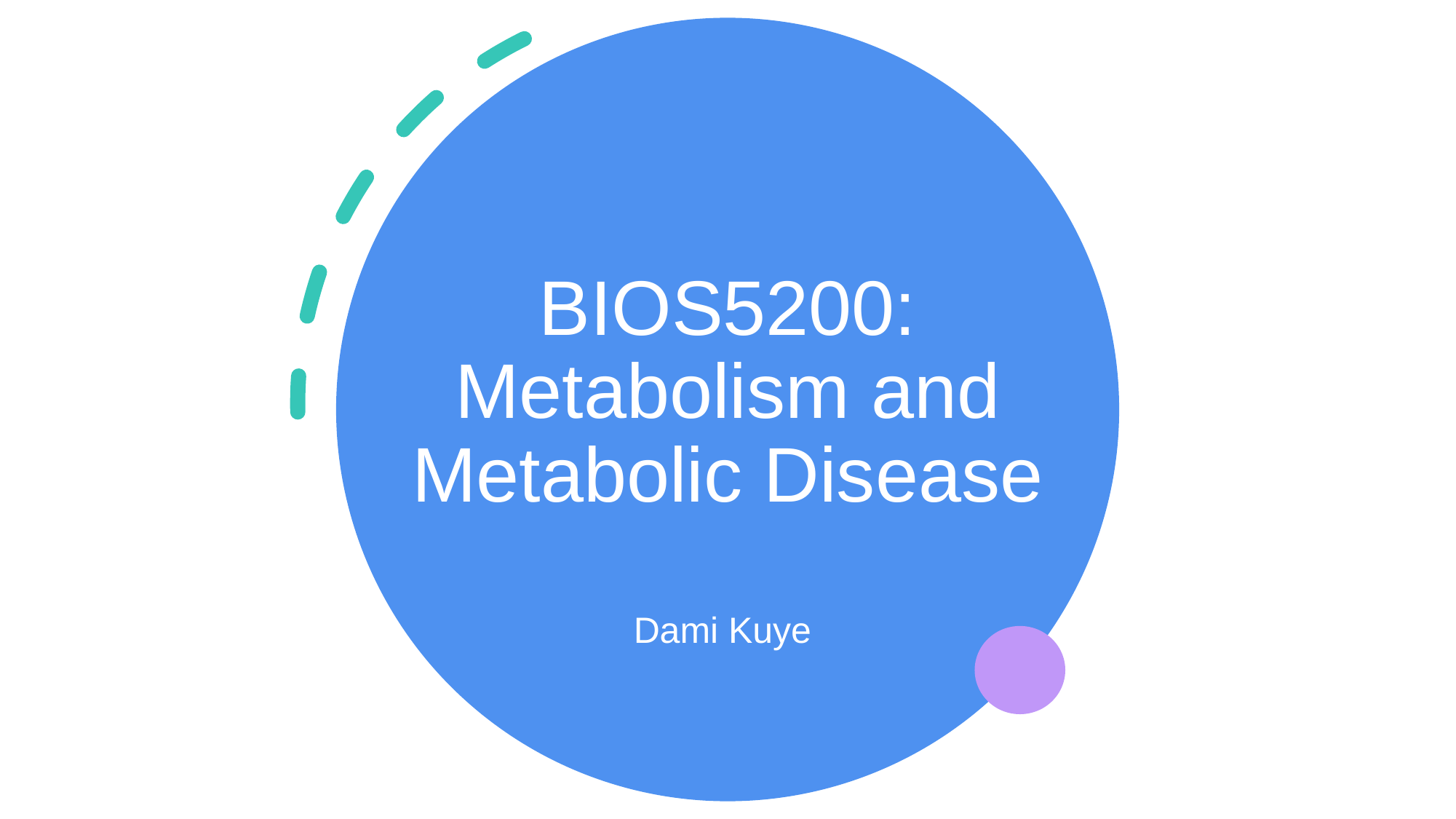

# BIOS5200: Metabolism and Metabolic Disease
Dami Kuye